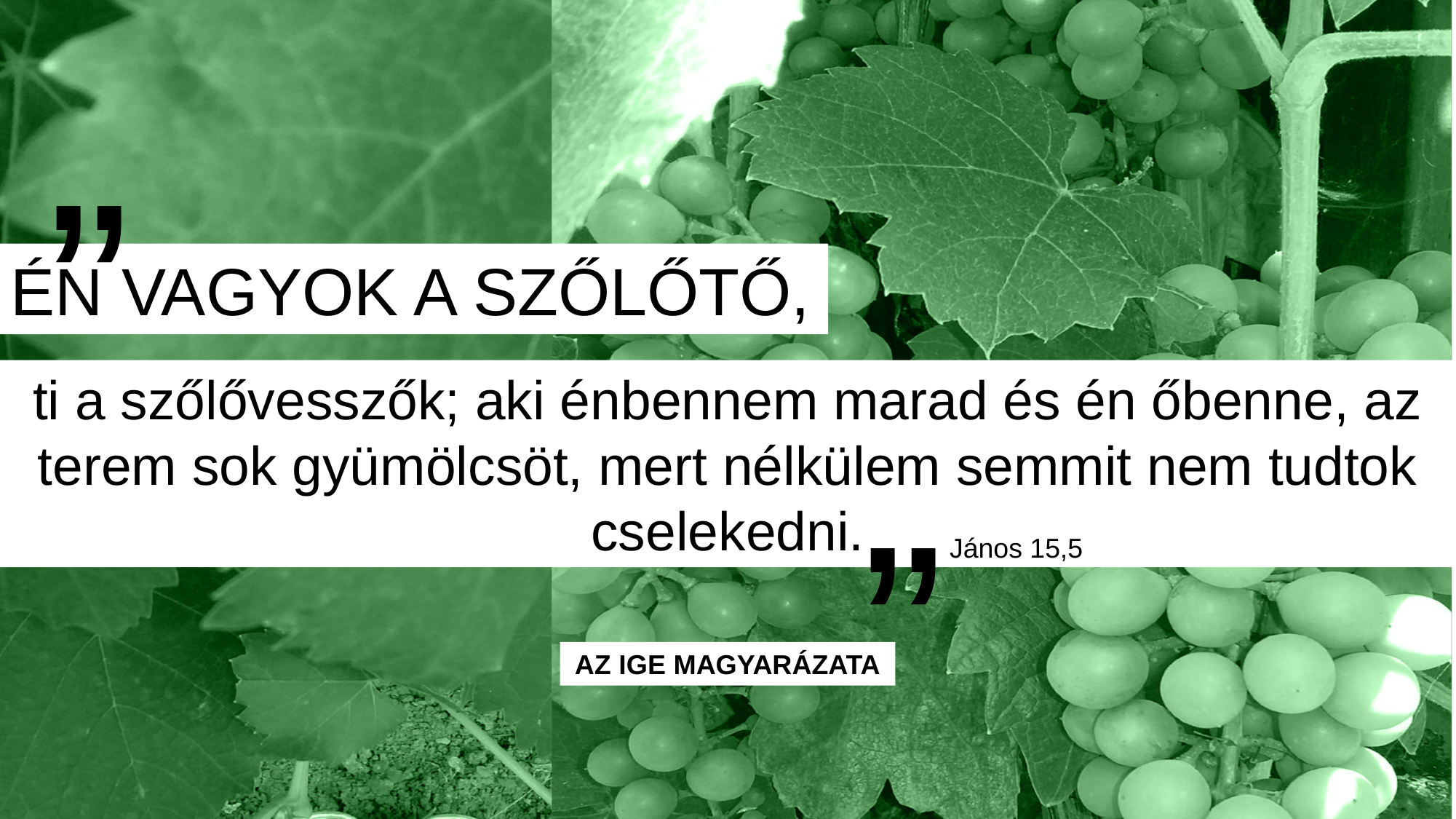

„
ÉN VAGYOK A SZŐLŐTŐ,
ti a szőlővesszők; aki énbennem marad és én őbenne, az terem sok gyümölcsöt, mert nélkülem semmit nem tudtok cselekedni.
”
János 15,5
AZ IGE MAGYARÁZATA